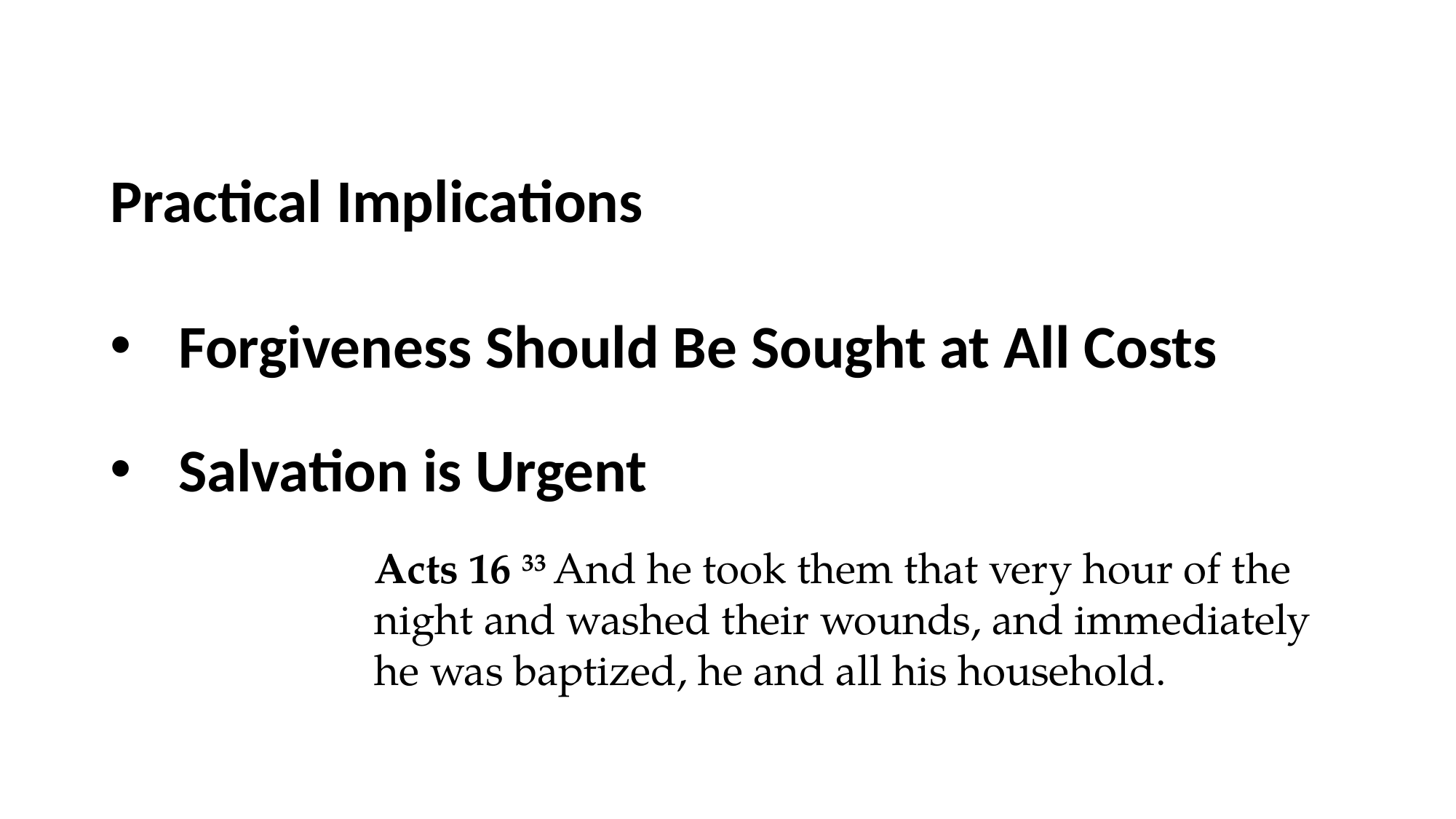

Practical Implications

Forgiveness Should Be Sought at All Costs

Salvation is Urgent
Acts 16 33 And he took them that very hour of the night and washed their wounds, and immediately he was baptized, he and all his household.